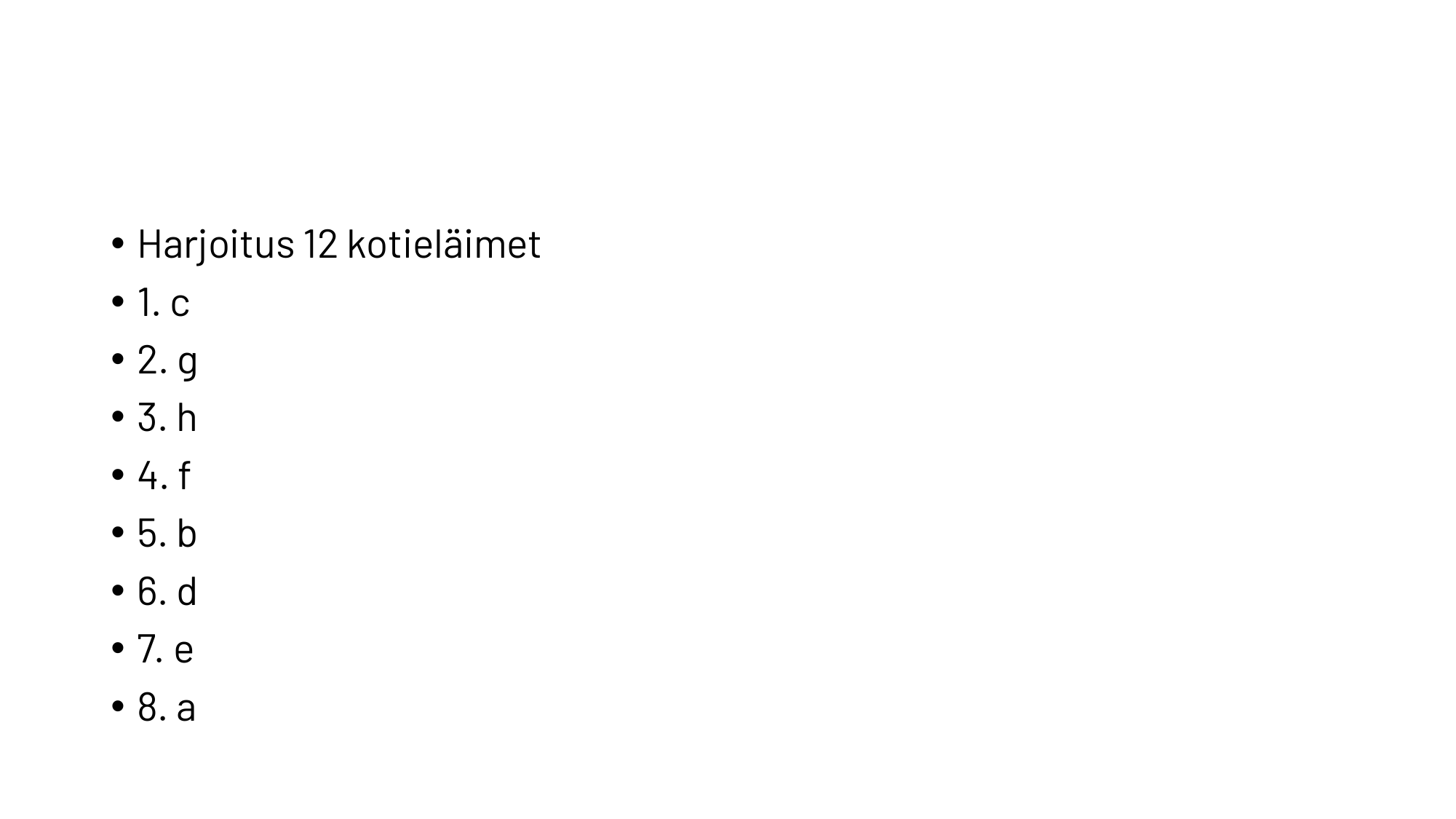

#
Harjoitus 12 kotieläimet
1. c
2. g
3. h
4. f
5. b
6. d
7. e
8. a